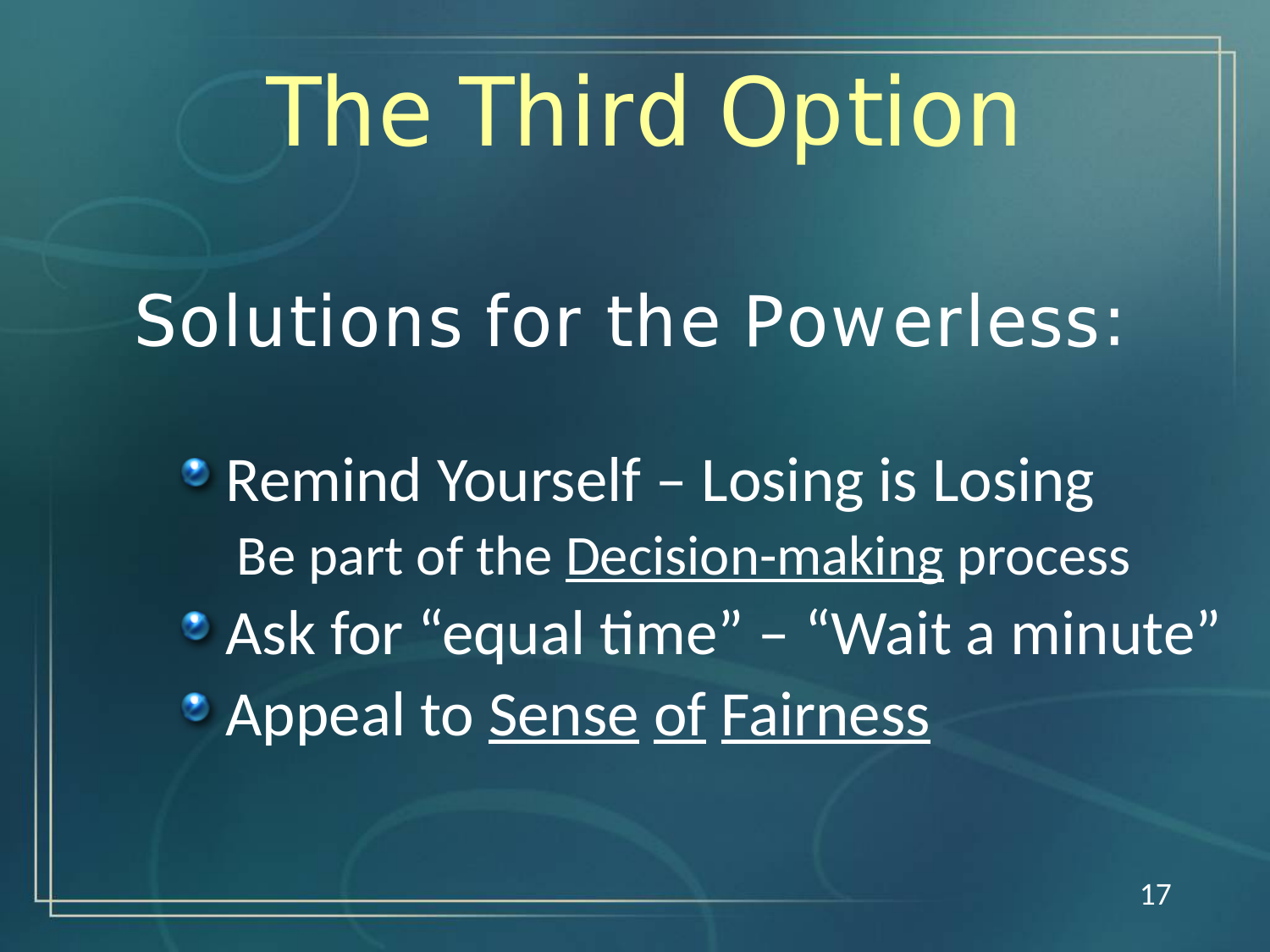

The Third Option
Solutions for the Powerless:

Remind Yourself – Losing is Losing
 Be part of the Decision-making process
Ask for “equal time” – “Wait a minute”
Appeal to Sense of Fairness
17